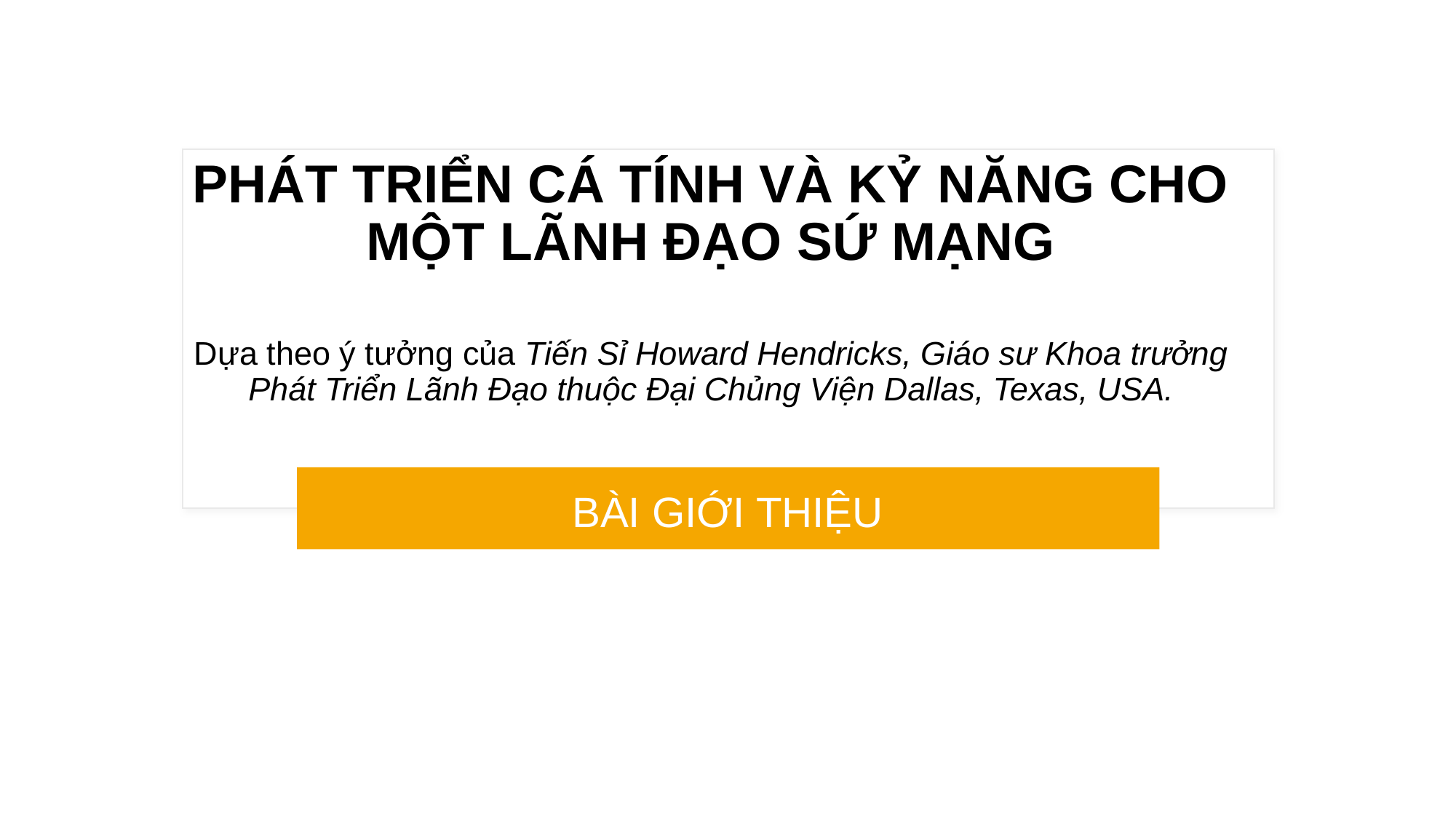

# PHÁT TRIỂN CÁ TÍNH VÀ KỶ NĂNG CHO MỘT LÃNH ĐẠO SỨ MẠNG Dựa theo ý tưởng của Tiến Sỉ Howard Hendricks, Giáo sư Khoa trưởng Phát Triển Lãnh Đạo thuộc Đại Chủng Viện Dallas, Texas, USA.

BÀI GIỚI THIỆU